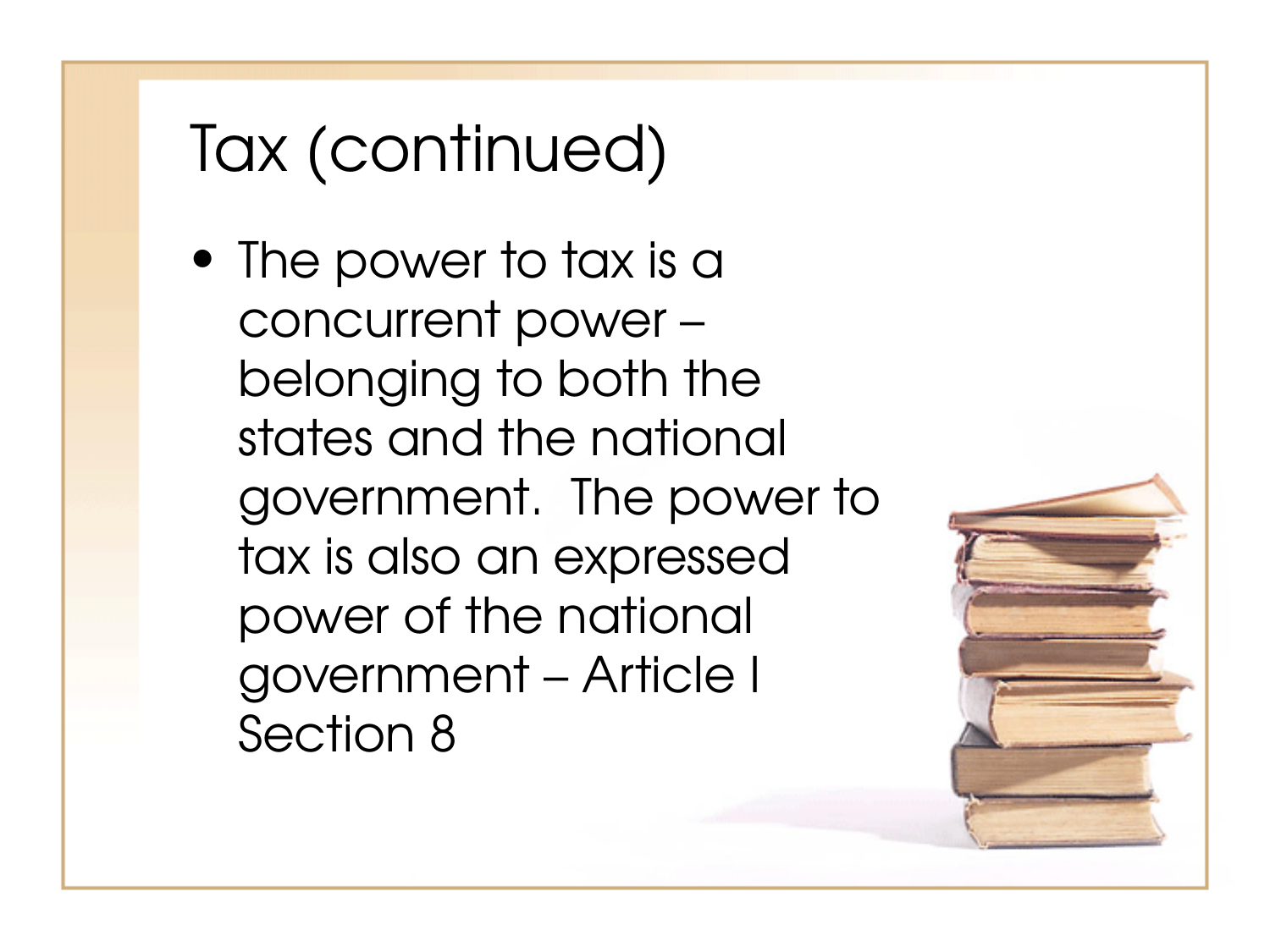

# Tax (continued)
The power to tax is a concurrent power – belonging to both the states and the national government.  The power to tax is also an expressed power of the national government – Article I Section 8